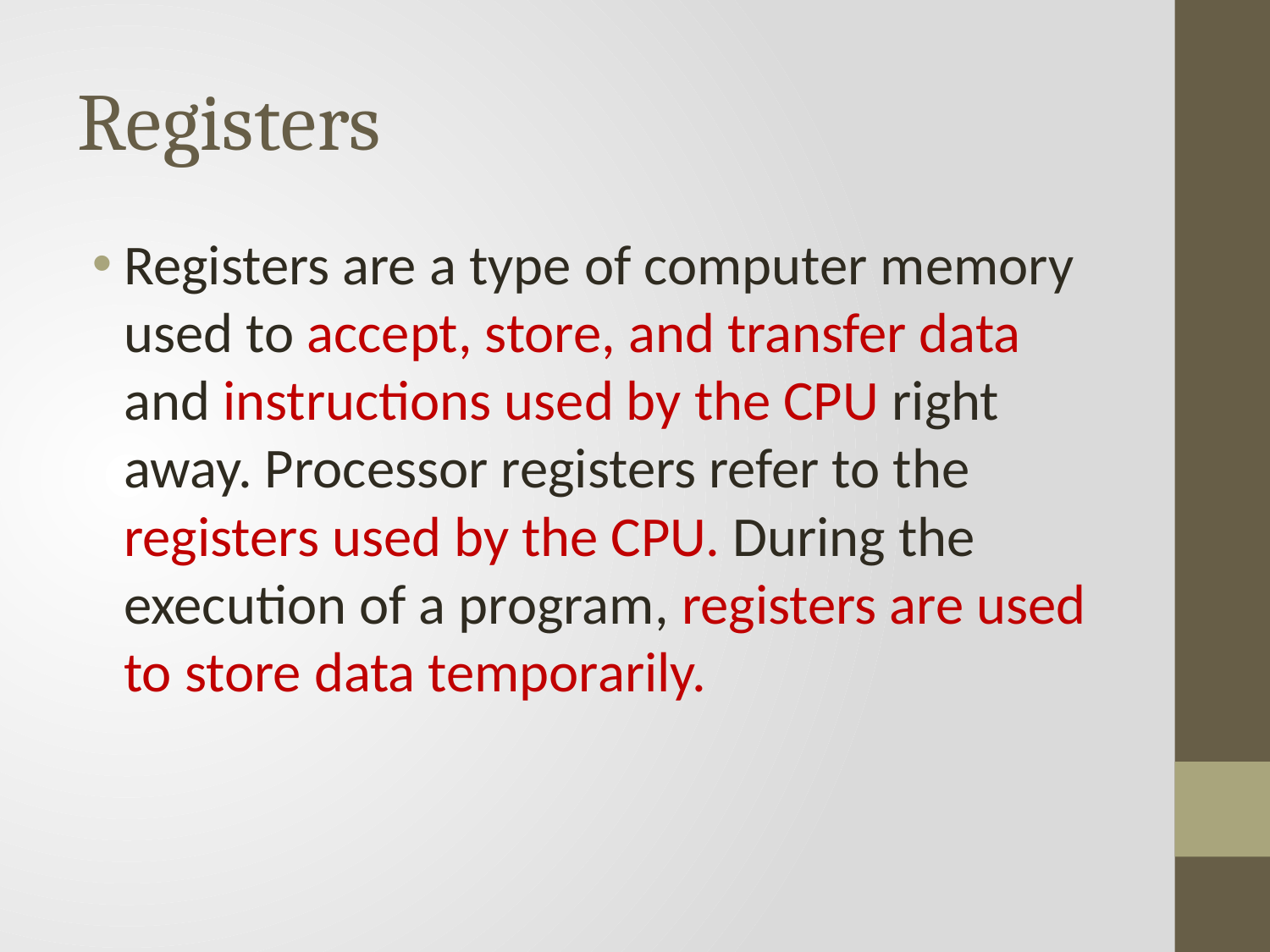

# Registers
Registers are a type of computer memory used to accept, store, and transfer data and instructions used by the CPU right away. Processor registers refer to the registers used by the CPU. During the execution of a program, registers are used to store data temporarily.